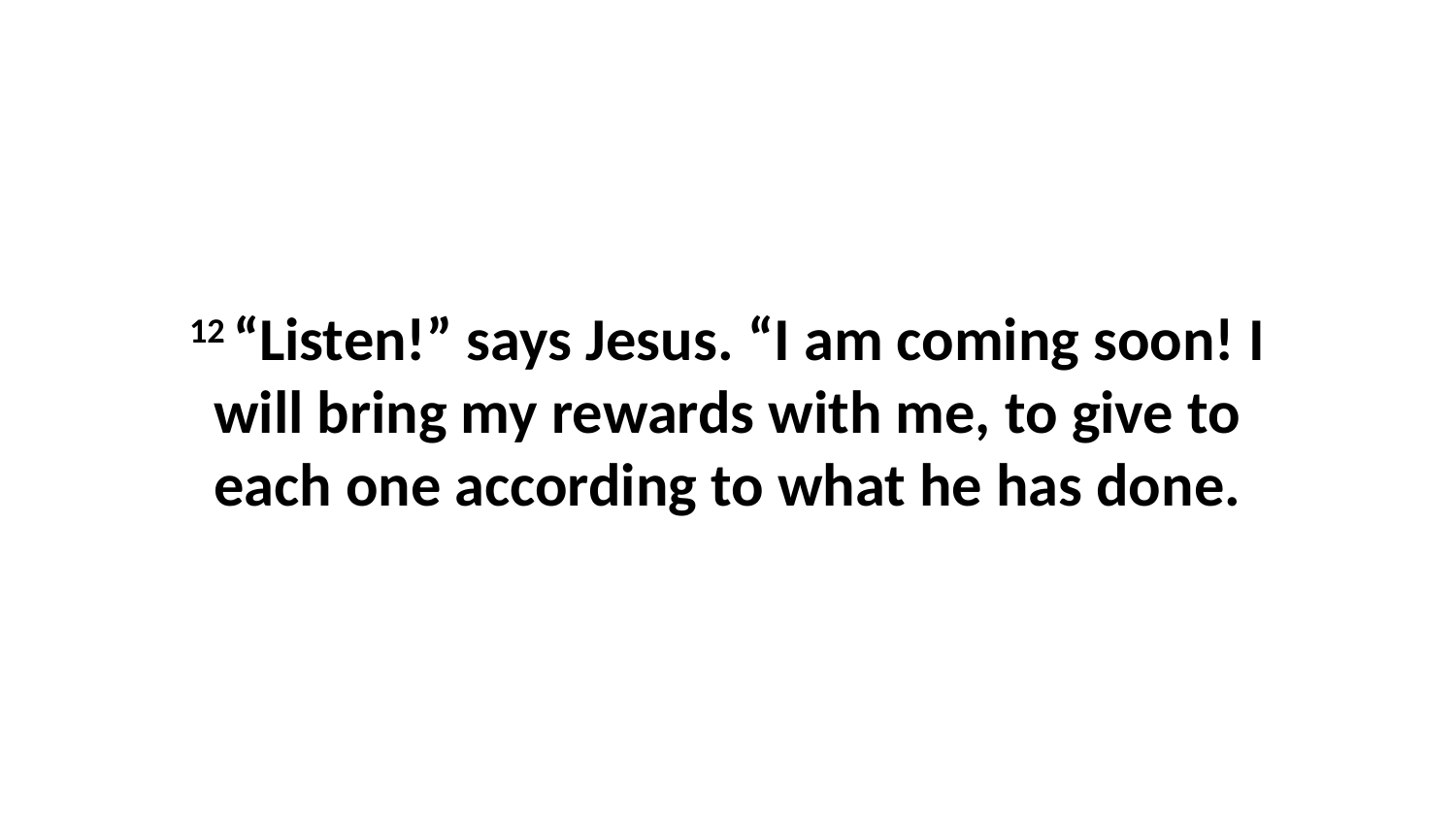

12 “Listen!” says Jesus. “I am coming soon! I will bring my rewards with me, to give to each one according to what he has done.